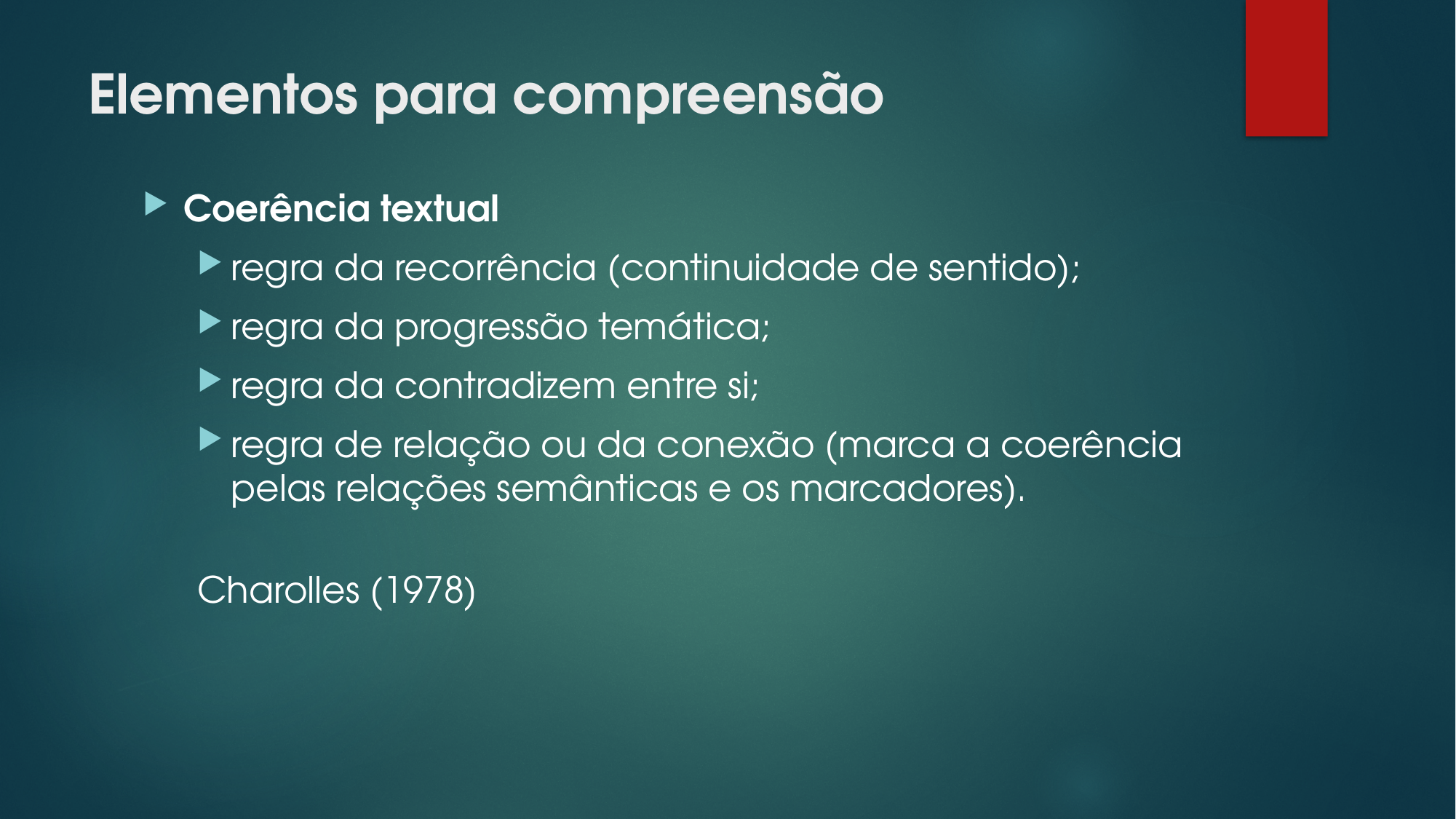

# Elementos para compreensão
Coerência textual
regra da recorrência (continuidade de sentido);
regra da progressão temática;
regra da contradizem entre si;
regra de relação ou da conexão (marca a coerência pelas relações semânticas e os marcadores).
								Charolles (1978)